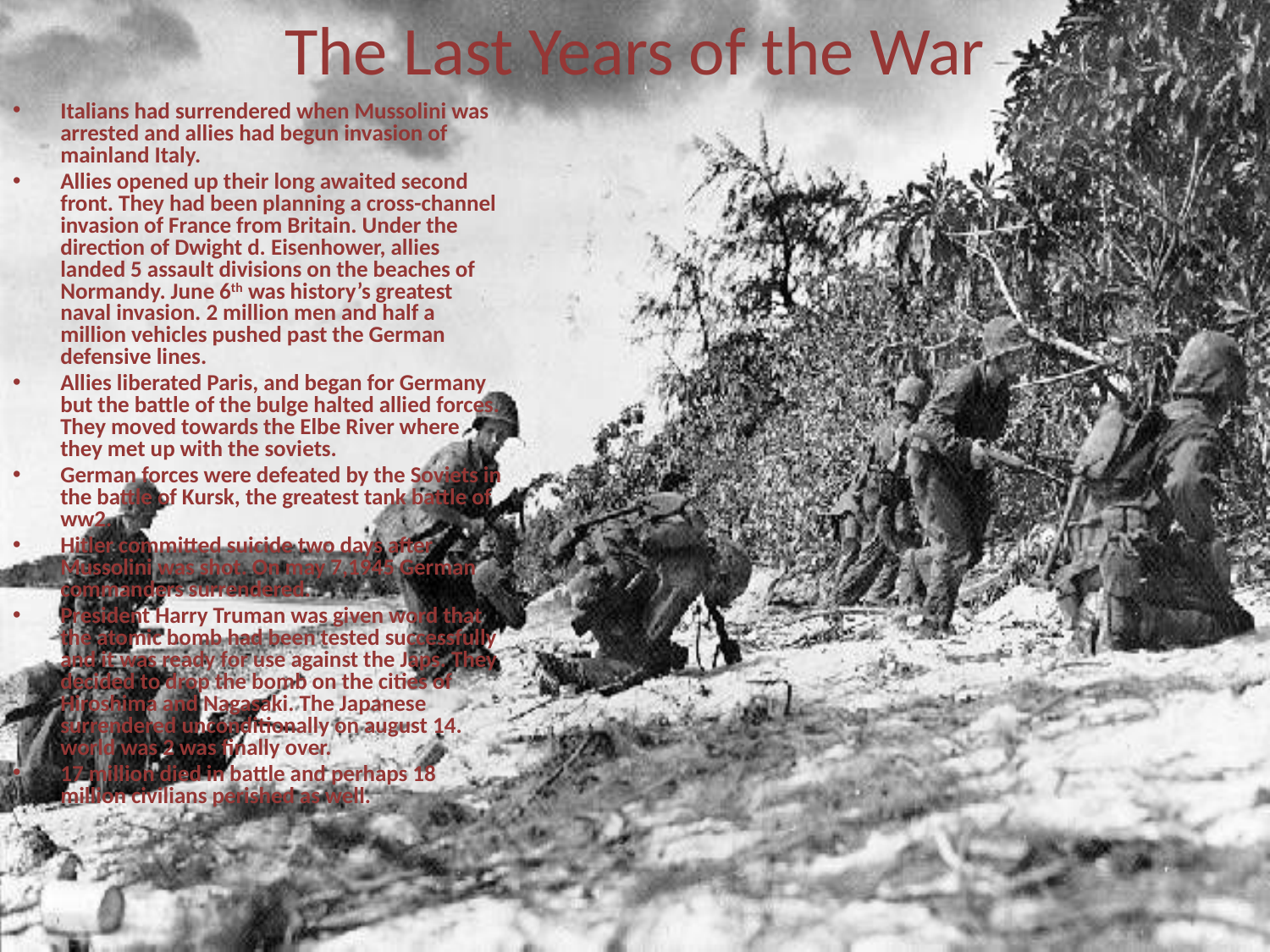

# The Last Years of the War
Italians had surrendered when Mussolini was arrested and allies had begun invasion of mainland Italy.
Allies opened up their long awaited second front. They had been planning a cross-channel invasion of France from Britain. Under the direction of Dwight d. Eisenhower, allies landed 5 assault divisions on the beaches of Normandy. June 6th was history’s greatest naval invasion. 2 million men and half a million vehicles pushed past the German defensive lines.
Allies liberated Paris, and began for Germany but the battle of the bulge halted allied forces. They moved towards the Elbe River where they met up with the soviets.
German forces were defeated by the Soviets in the battle of Kursk, the greatest tank battle of ww2.
Hitler committed suicide two days after Mussolini was shot. On may 7,1945 German commanders surrendered.
President Harry Truman was given word that the atomic bomb had been tested successfully and it was ready for use against the Japs. They decided to drop the bomb on the cities of Hiroshima and Nagasaki. The Japanese surrendered unconditionally on august 14. world was 2 was finally over.
17 million died in battle and perhaps 18 million civilians perished as well.